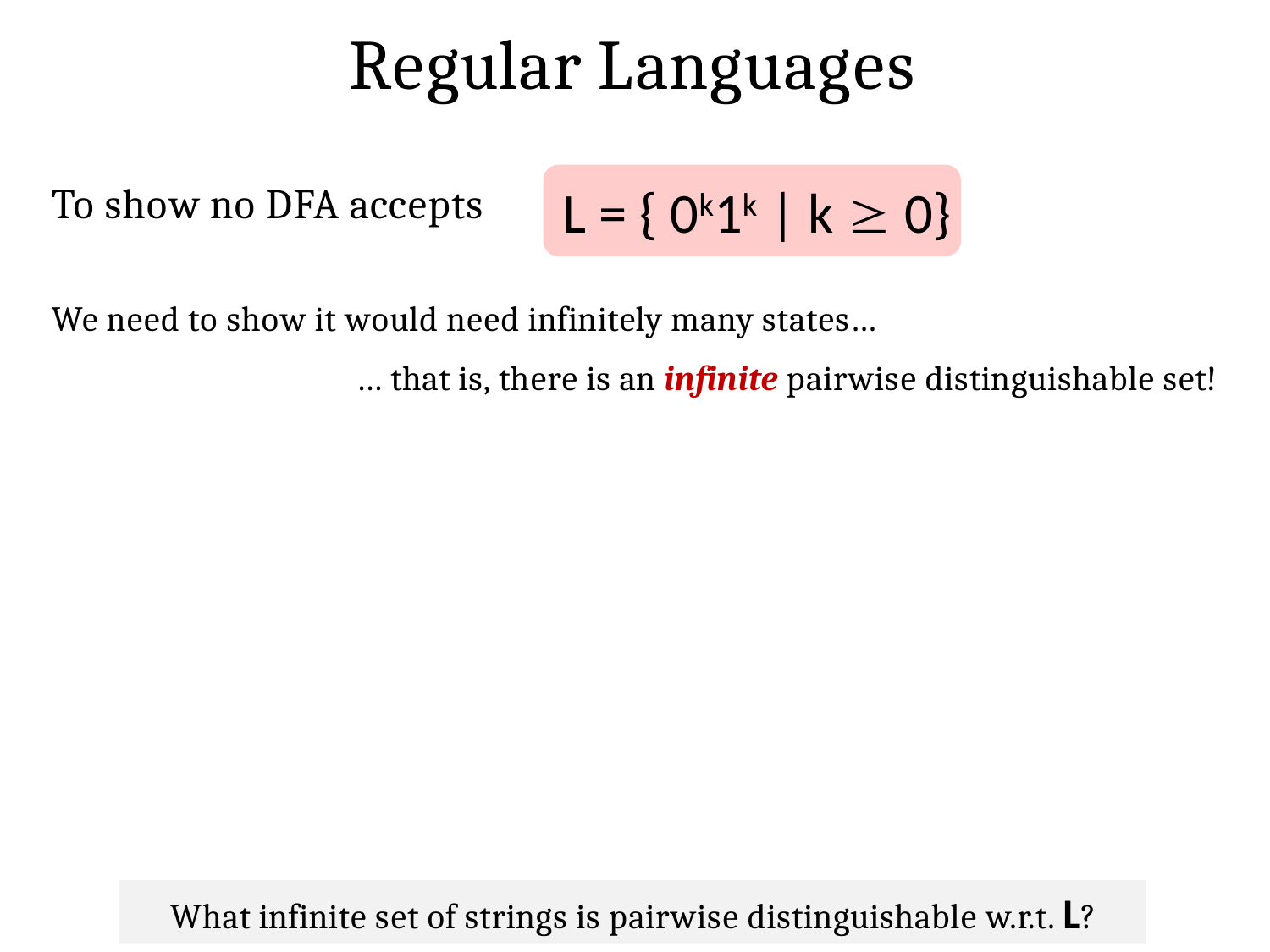

Regular Languages

To show no DFA accepts
L = { 0k1k | k ≥ 0}
We need to show it would need infinitely many states…
… that is, there is an infinite pairwise distinguishable set!
What infinite set of strings is pairwise distinguishable w.r.t. L?